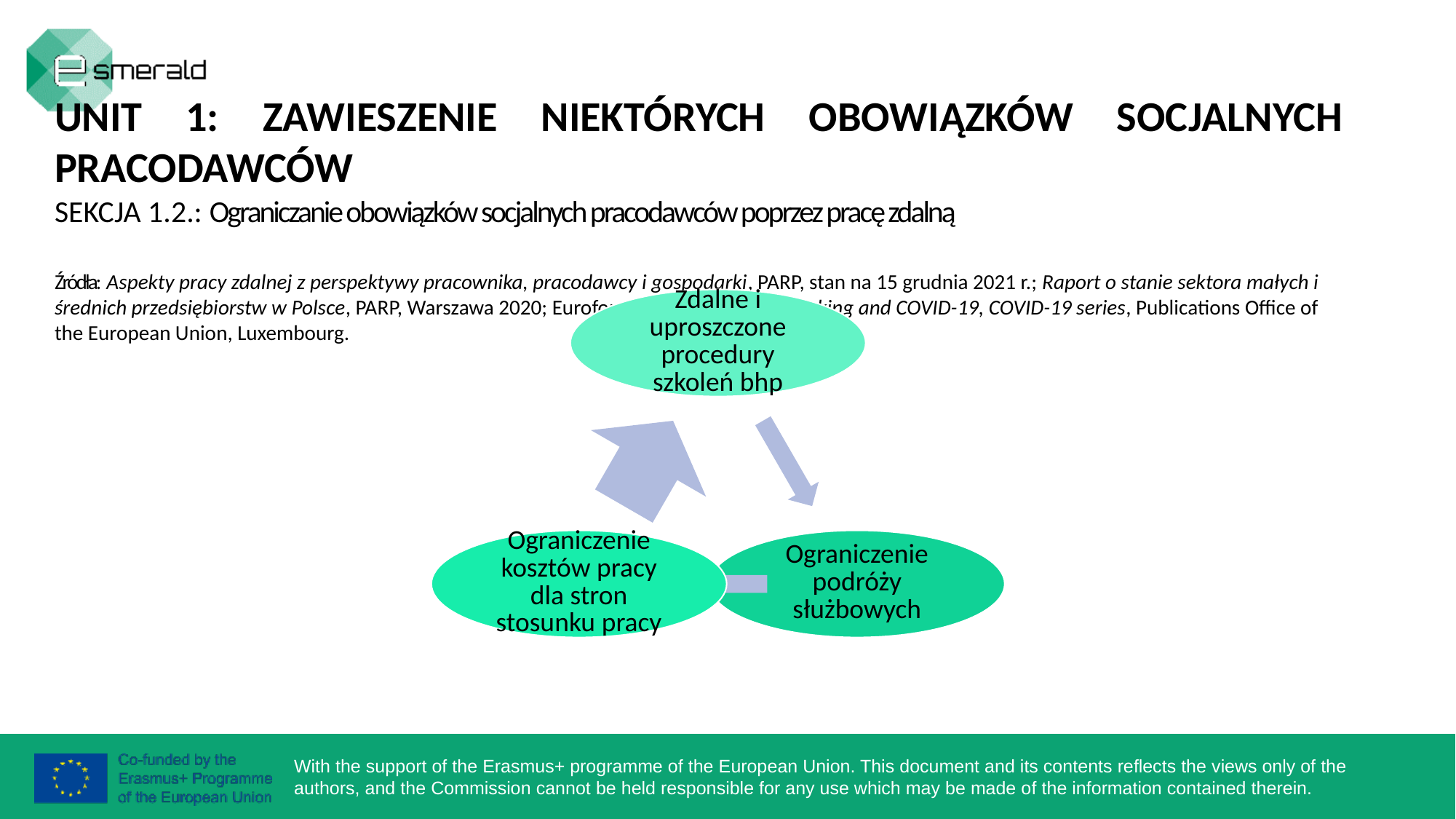

UNIT 1: ZAWIESZENIE NIEKTÓRYCH OBOWIĄZKÓW SOCJALNYCH PRACODAWCÓW
SEKCJA 1.2.: Ograniczanie obowiązków socjalnych pracodawców poprzez pracę zdalną

Źródła:  Aspekty pracy zdalnej z perspektywy pracownika, pracodawcy i gospodarki, PARP, stan na 15 grudnia 2021 r.; Raport o stanie sektora małych i średnich przedsiębiorstw w Polsce, PARP, Warszawa 2020; Eurofound (2020b), Living, working and COVID-19, COVID-19 series, Publications Office of the European Union, Luxembourg.

Ograniczenie podróży służbowych
Ograniczenie kosztów pracy dla stron stosunku pracy